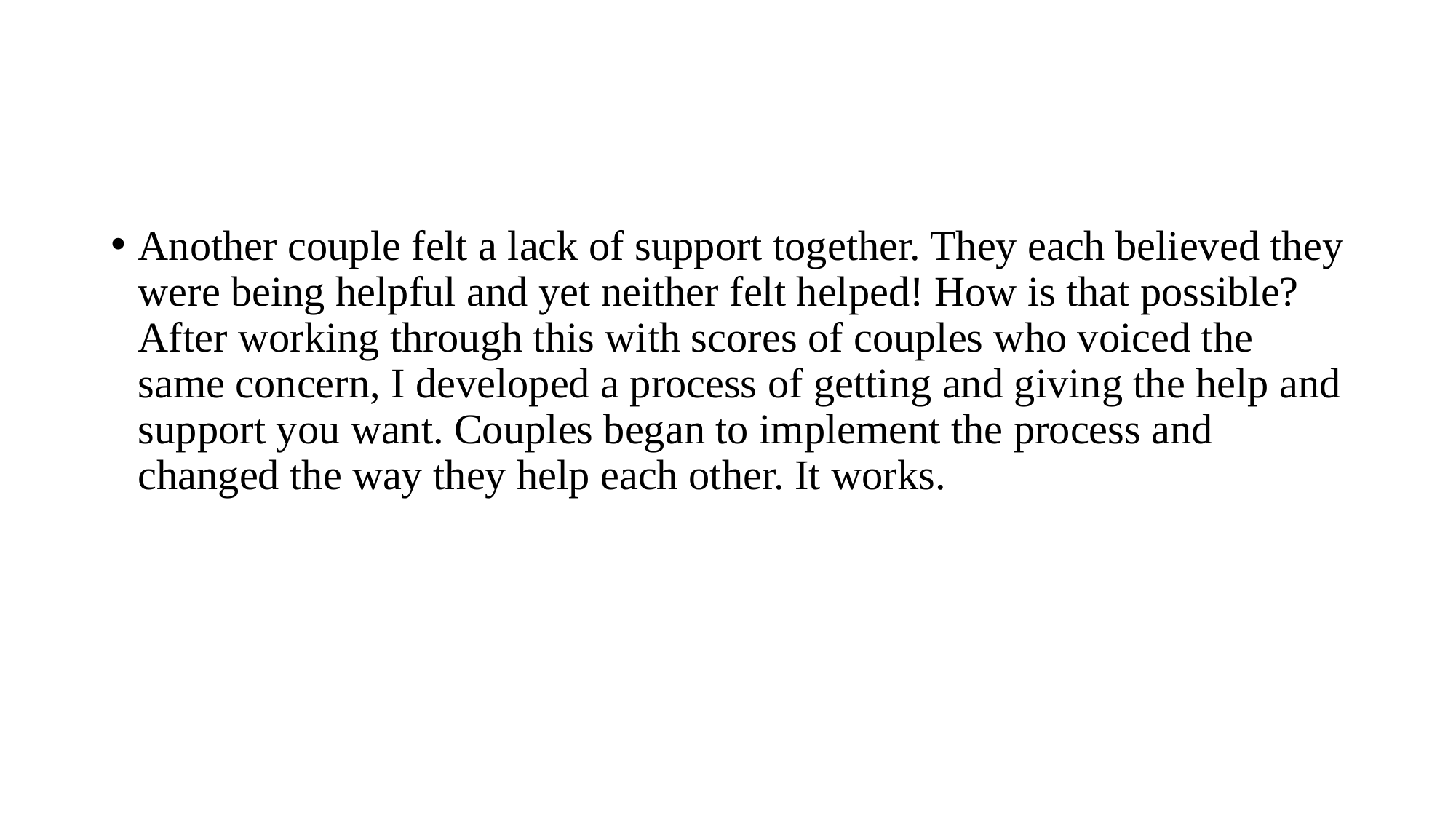

#
Another couple felt a lack of support together. They each believed they were being helpful and yet neither felt helped! How is that possible? After working through this with scores of couples who voiced the same concern, I developed a process of getting and giving the help and support you want. Couples began to implement the process and changed the way they help each other. It works.